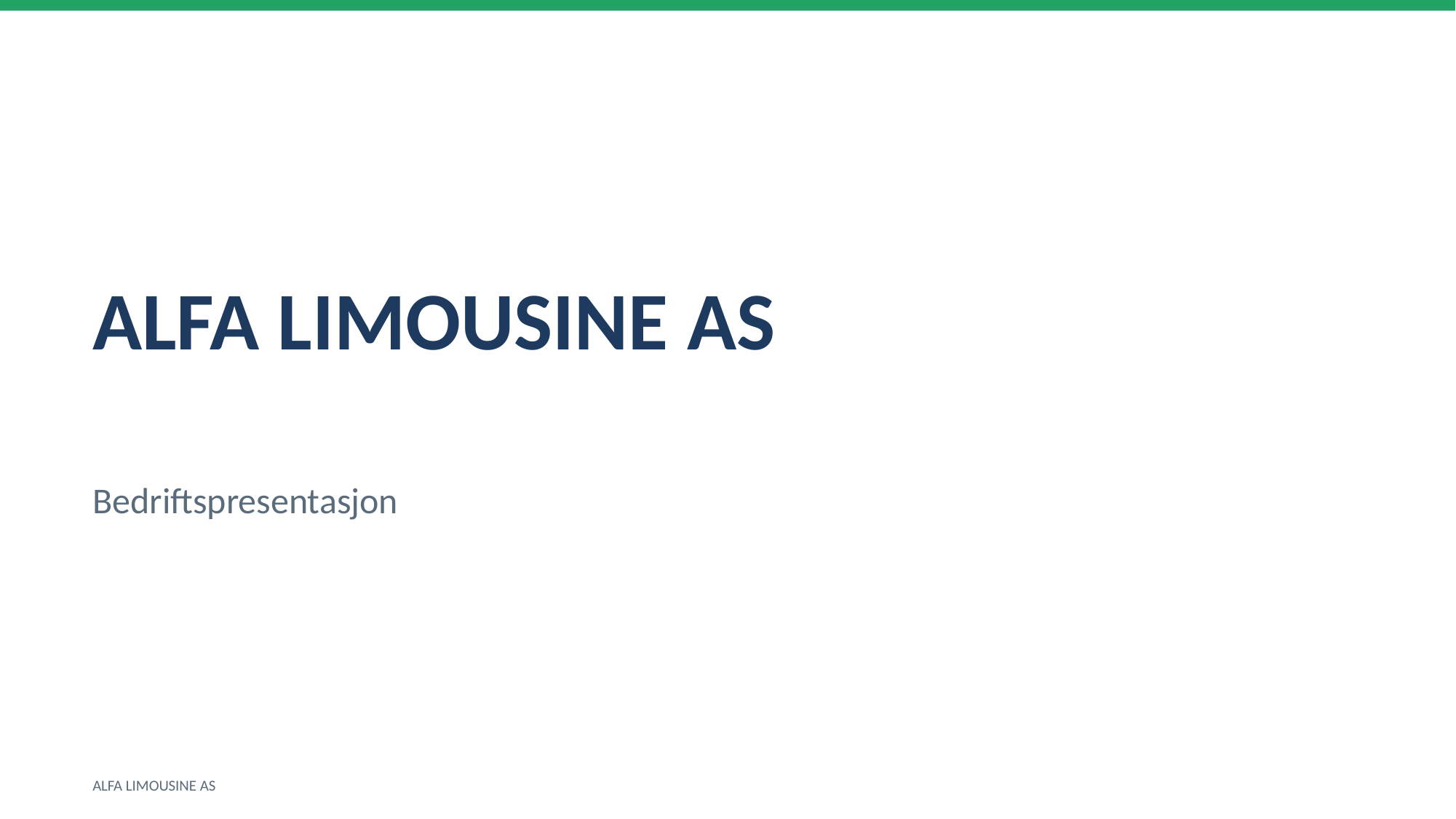

ALFA LIMOUSINE AS
Bedriftspresentasjon
ALFA LIMOUSINE AS